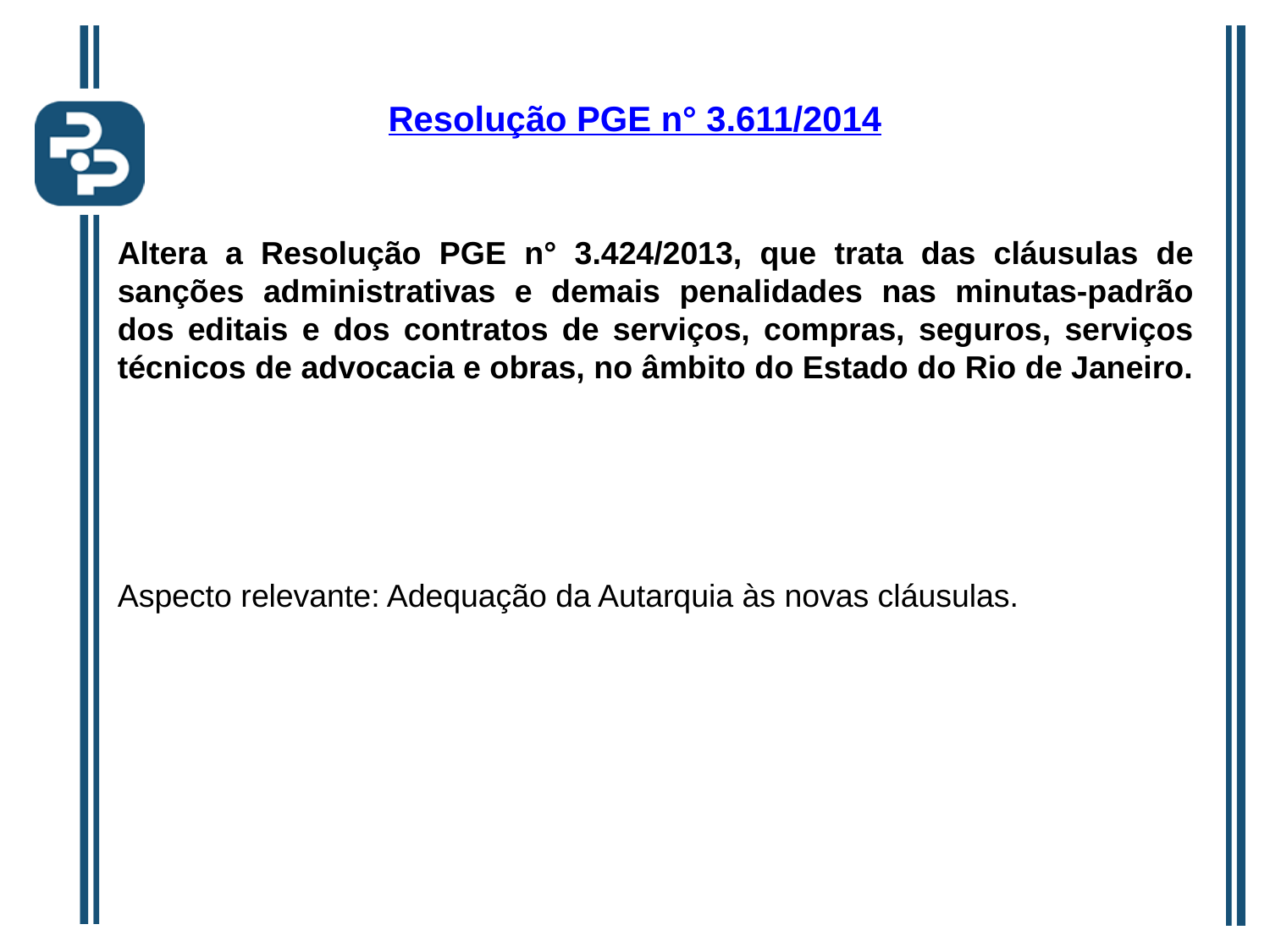

Resolução PGE n° 3.611/2014
Altera a Resolução PGE n° 3.424/2013, que trata das cláusulas de sanções administrativas e demais penalidades nas minutas-padrão dos editais e dos contratos de serviços, compras, seguros, serviços técnicos de advocacia e obras, no âmbito do Estado do Rio de Janeiro.

Aspecto relevante: Adequação da Autarquia às novas cláusulas.